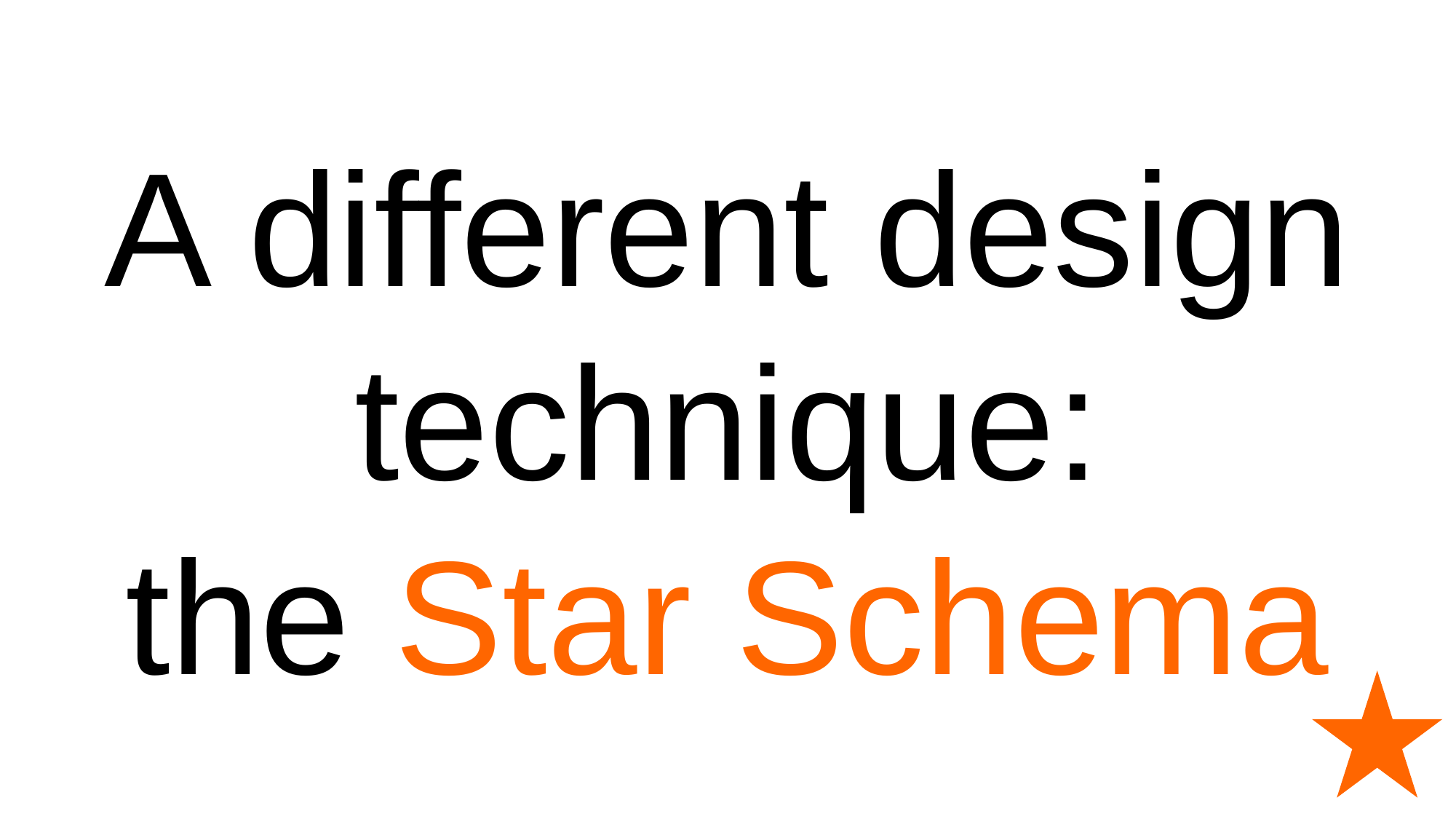

# A different design technique: the Star Schema